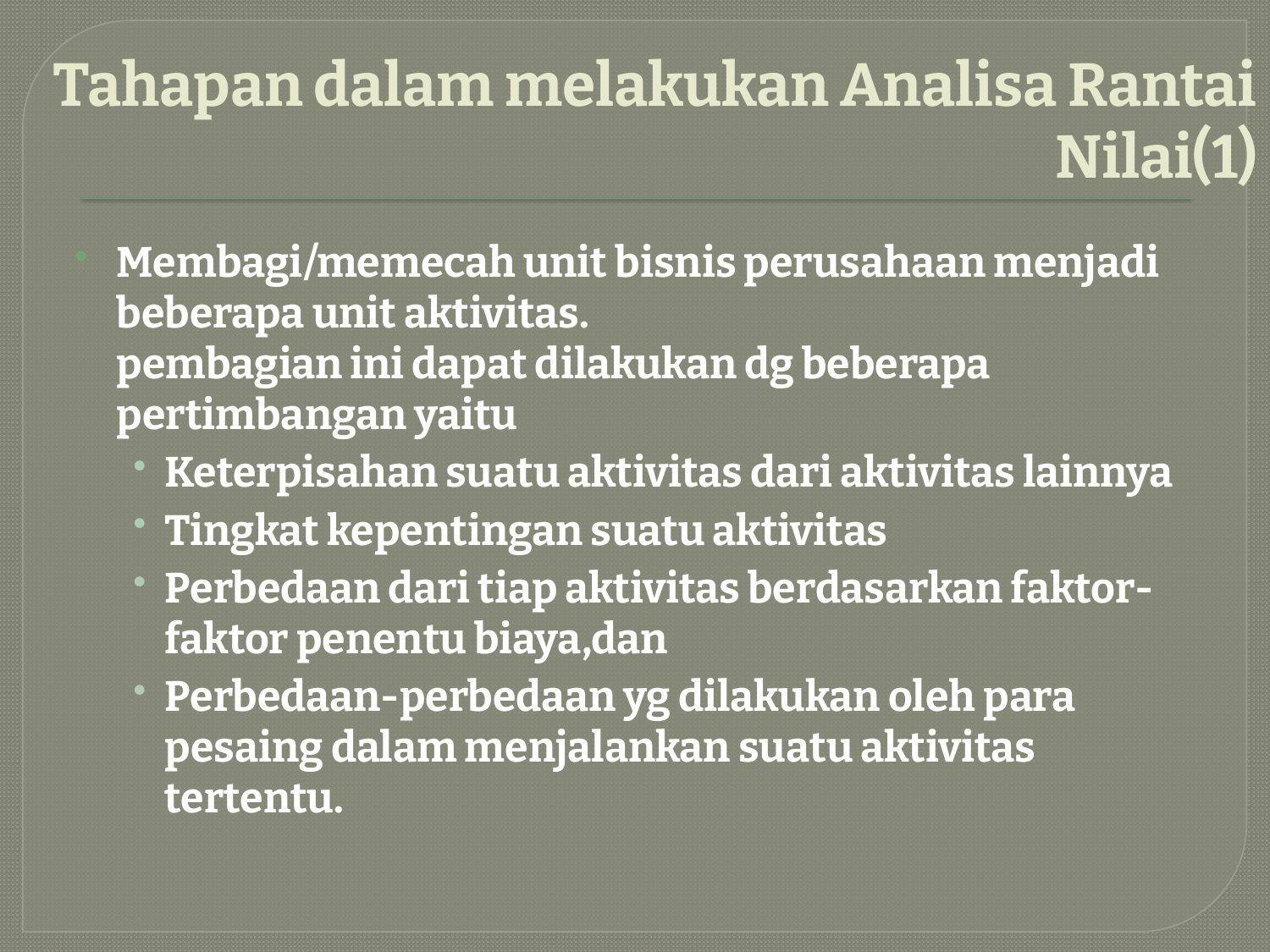

# Tahapan dalam melakukan Analisa Rantai Nilai(1)
Membagi/memecah unit bisnis perusahaan menjadi beberapa unit aktivitas.
	pembagian ini dapat dilakukan dg beberapa pertimbangan yaitu
Keterpisahan suatu aktivitas dari aktivitas lainnya
Tingkat kepentingan suatu aktivitas
Perbedaan dari tiap aktivitas berdasarkan faktor-faktor penentu biaya,dan
Perbedaan-perbedaan yg dilakukan oleh para pesaing dalam menjalankan suatu aktivitas tertentu.